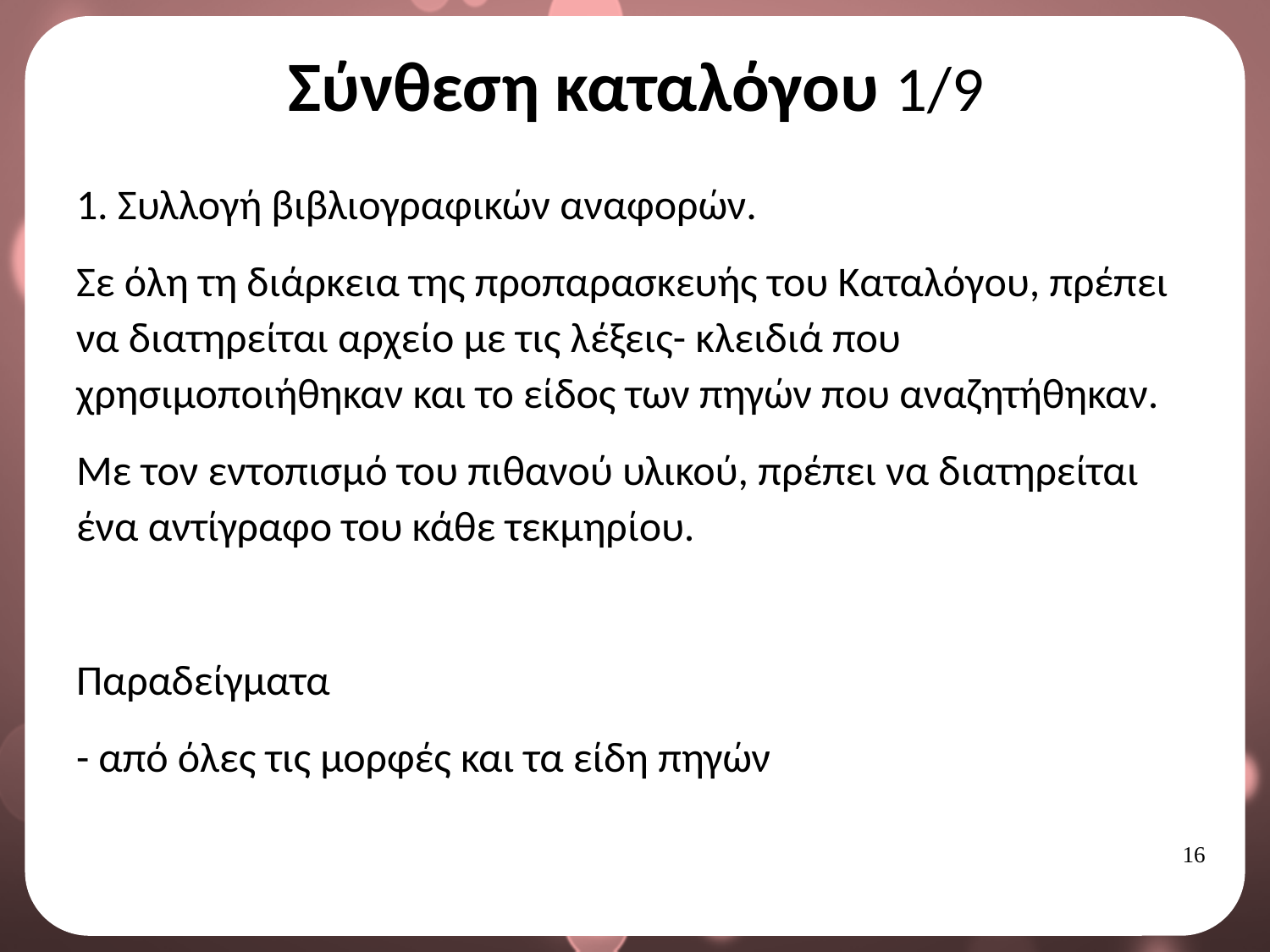

# Σύνθεση καταλόγου 1/9
1. Συλλογή βιβλιογραφικών αναφορών.
Σε όλη τη διάρκεια της προπαρασκευής του Καταλόγου, πρέπει να διατηρείται αρχείο με τις λέξεις- κλειδιά που χρησιμοποιήθηκαν και το είδος των πηγών που αναζητήθηκαν.
Με τον εντοπισμό του πιθανού υλικού, πρέπει να διατηρείται ένα αντίγραφο του κάθε τεκμηρίου.

Παραδείγματα
- από όλες τις μορφές και τα είδη πηγών
16